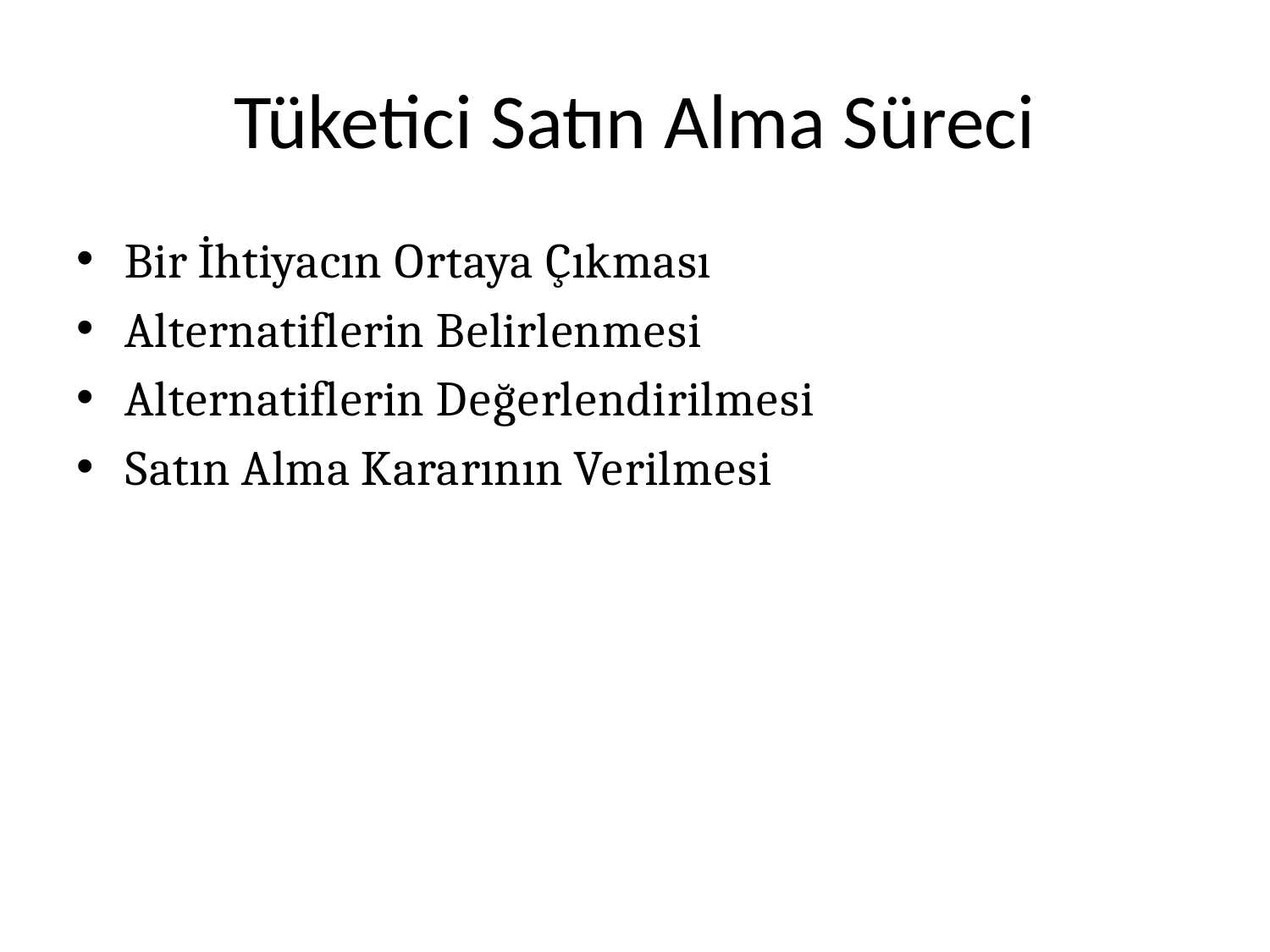

# Tüketici Satın Alma Süreci
Bir İhtiyacın Ortaya Çıkması
Alternatiflerin Belirlenmesi
Alternatiflerin Değerlendirilmesi
Satın Alma Kararının Verilmesi